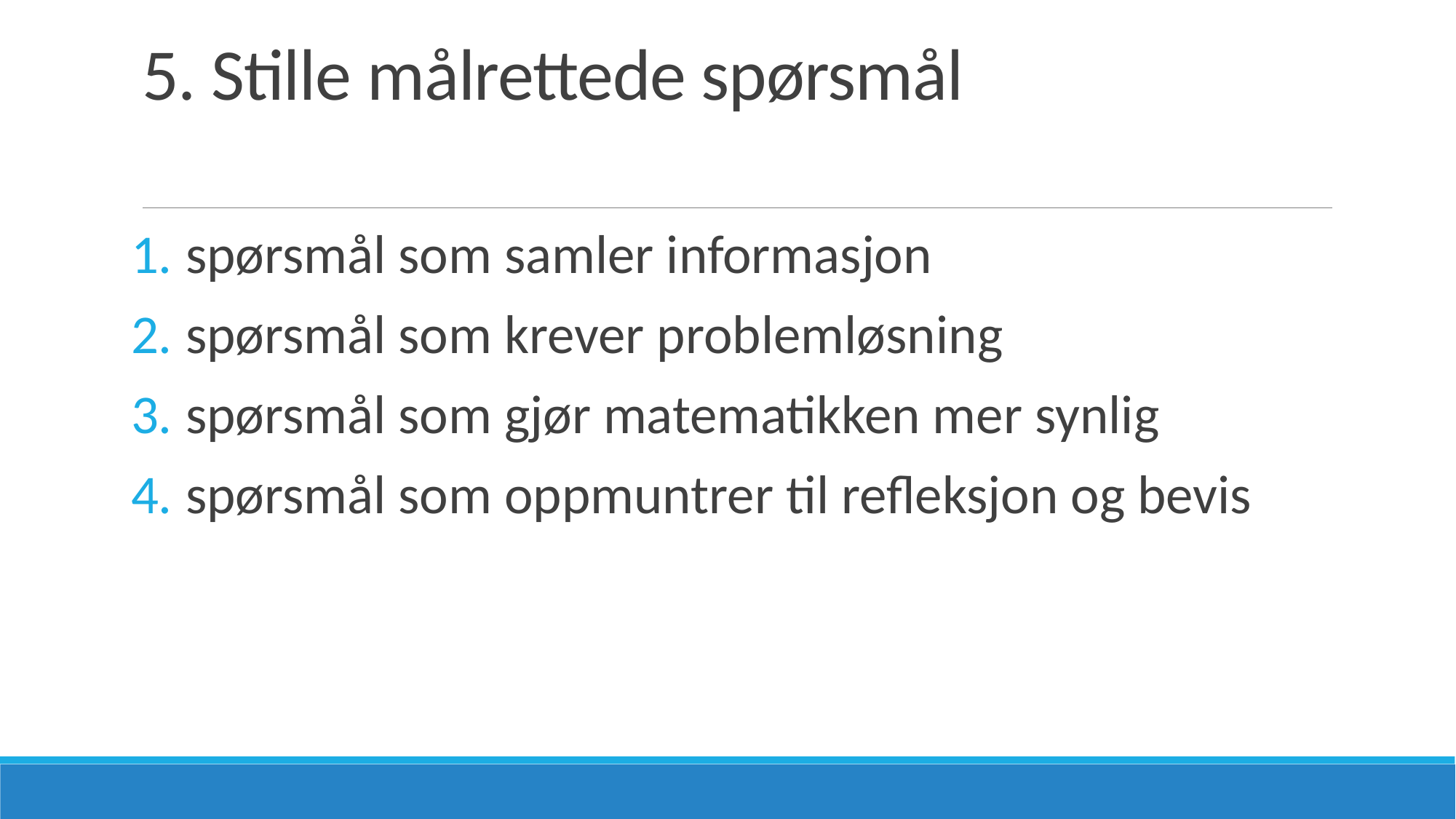

# 5. Stille målrettede spørsmål
spørsmål som samler informasjon
spørsmål som krever problemløsning
spørsmål som gjør matematikken mer synlig
spørsmål som oppmuntrer til refleksjon og bevis